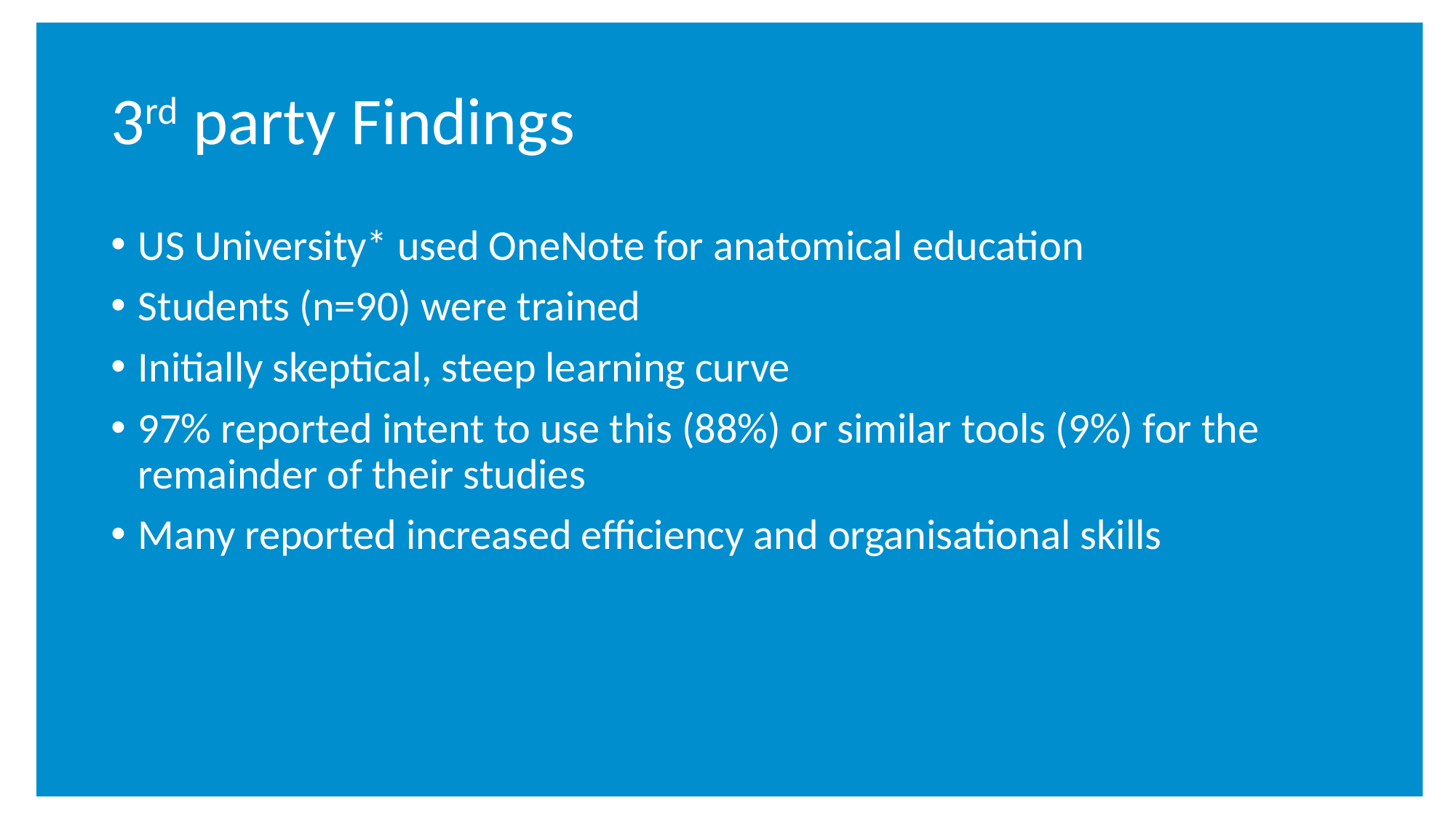

# 3rd party Findings
US University* used OneNote for anatomical education
Students (n=90) were trained
Initially skeptical, steep learning curve
97% reported intent to use this (88%) or similar tools (9%) for the remainder of their studies
Many reported increased efficiency and organisational skills